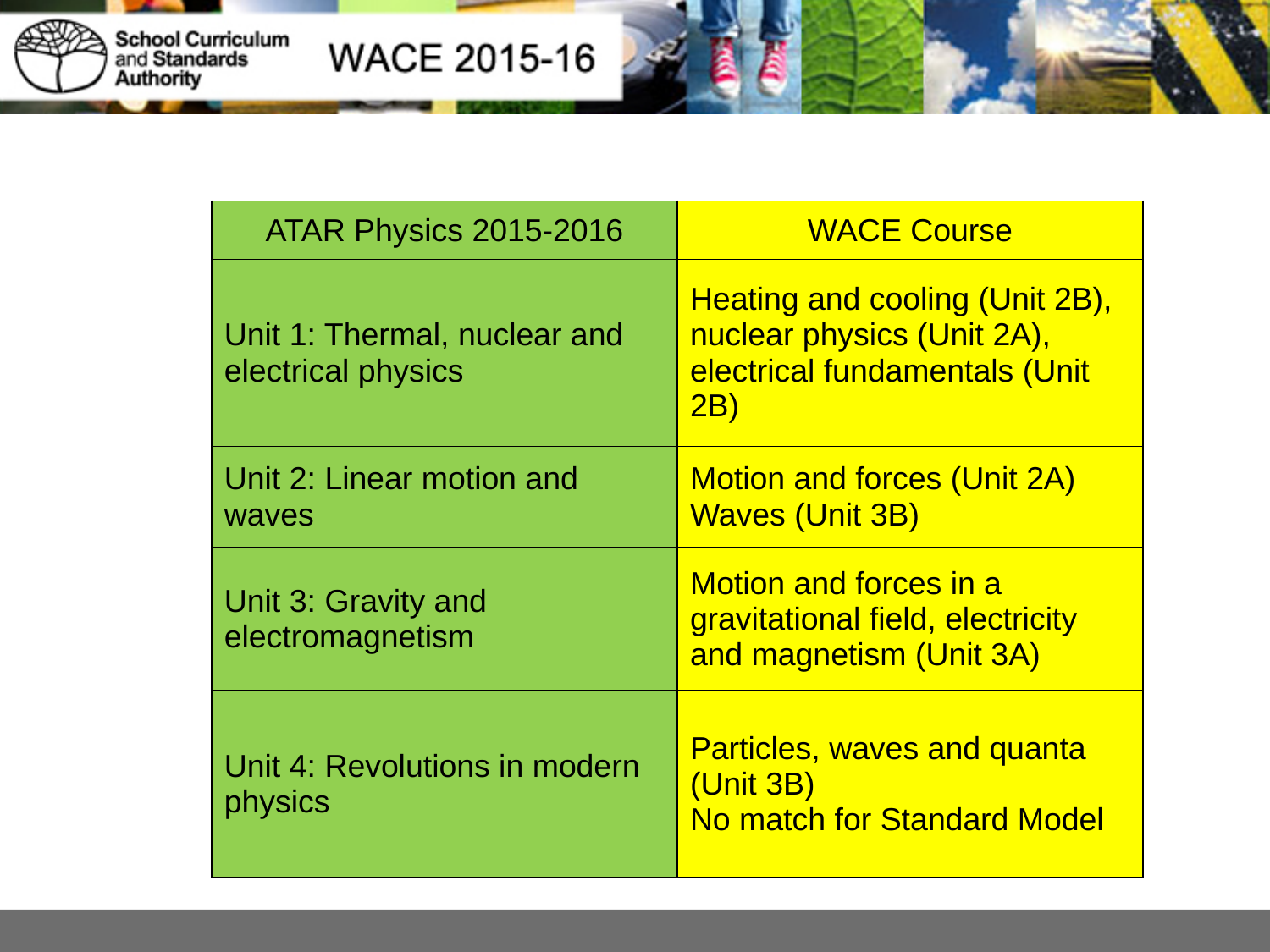

# ATAR Physics content
| ATAR Physics 2015-2016 | WACE Course |
| --- | --- |
| Unit 1: Thermal, nuclear and electrical physics | Heating and cooling (Unit 2B), nuclear physics (Unit 2A), electrical fundamentals (Unit 2B) |
| Unit 2: Linear motion and waves | Motion and forces (Unit 2A) Waves (Unit 3B) |
| Unit 3: Gravity and electromagnetism | Motion and forces in a gravitational field, electricity and magnetism (Unit 3A) |
| Unit 4: Revolutions in modern physics | Particles, waves and quanta (Unit 3B) No match for Standard Model |